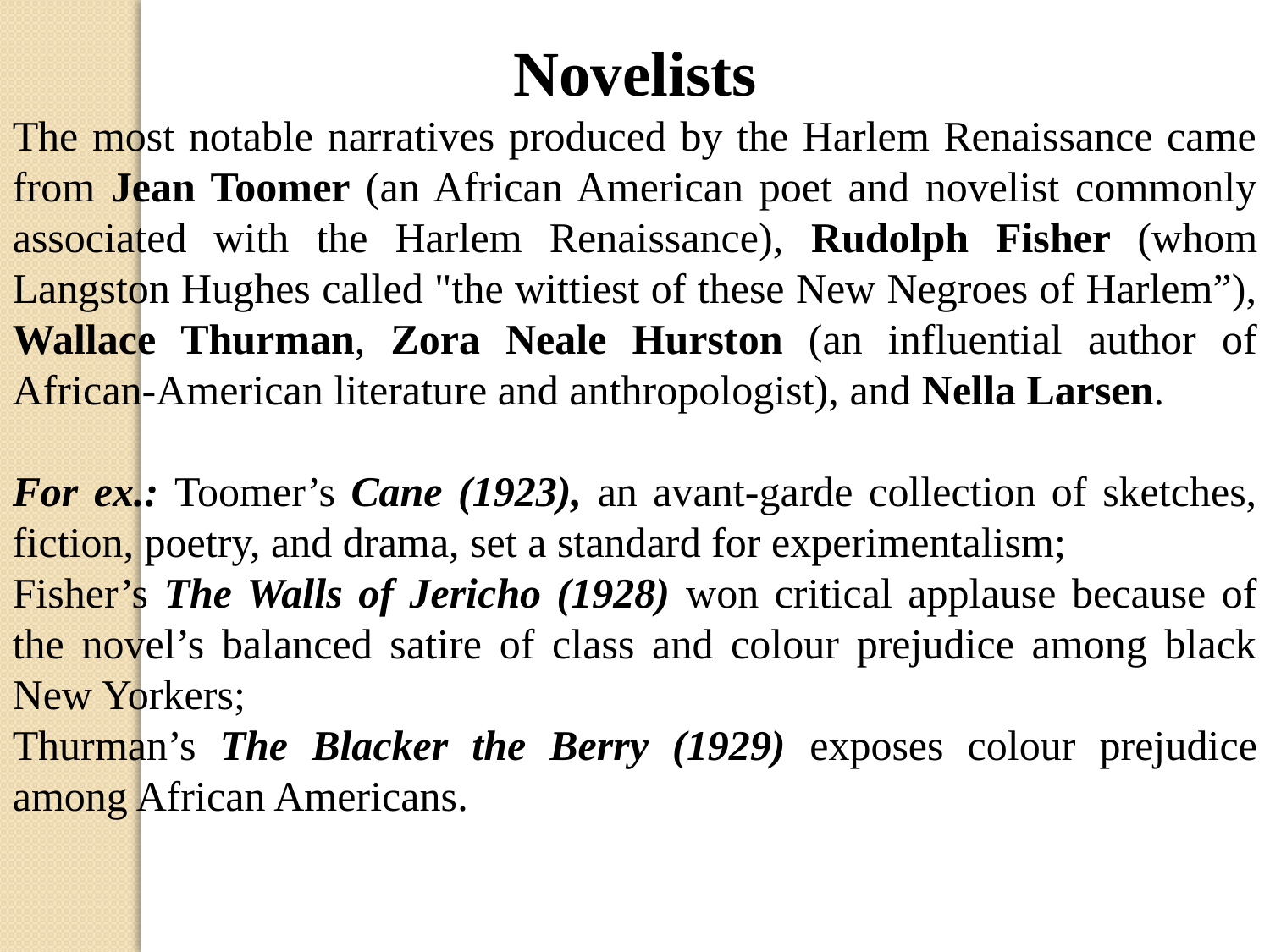

Novelists
The most notable narratives produced by the Harlem Renaissance came from Jean Toomer (an African American poet and novelist commonly associated with the Harlem Renaissance), Rudolph Fisher (whom Langston Hughes called "the wittiest of these New Negroes of Harlem”), Wallace Thurman, Zora Neale Hurston (an influential author of African-American literature and anthropologist), and Nella Larsen.

For ex.: Toomer’s Cane (1923), an avant-garde collection of sketches, fiction, poetry, and drama, set a standard for experimentalism;
Fisher’s The Walls of Jericho (1928) won critical applause because of the novel’s balanced satire of class and colour prejudice among black New Yorkers;
Thurman’s The Blacker the Berry (1929) exposes colour prejudice among African Americans.